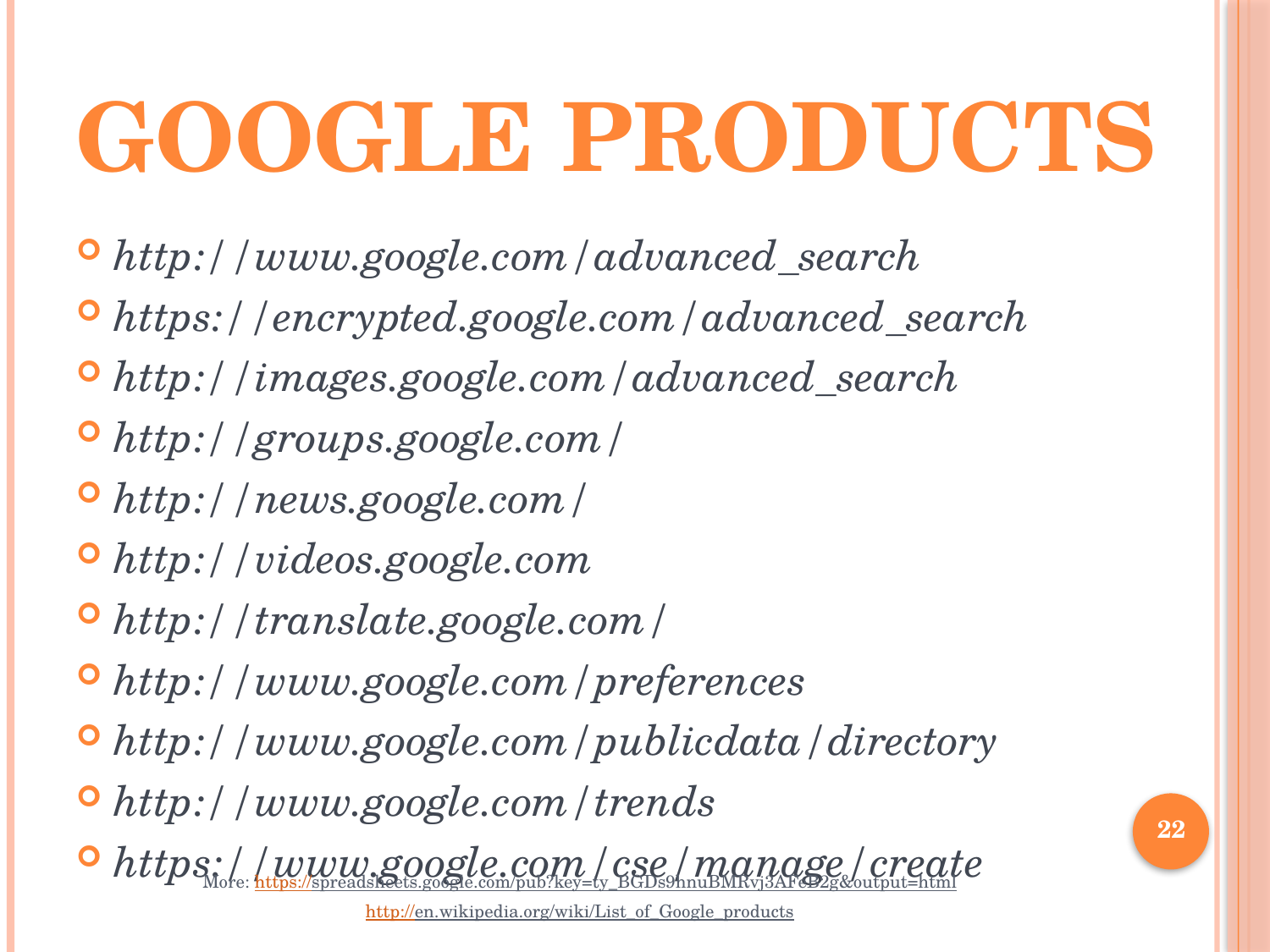

# Google Products
http://www.google.com/advanced_search
https://encrypted.google.com/advanced_search
http://images.google.com/advanced_search
http://groups.google.com/
http://news.google.com/
http://videos.google.com
http://translate.google.com/
http://www.google.com/preferences
http://www.google.com/publicdata/directory
http://www.google.com/trends
https://www.google.com/cse/manage/create
22
More: https://spreadsheets.google.com/pub?key=ty_BGDs9hnuBMRvj3AFeB2g&output=html
http://en.wikipedia.org/wiki/List_of_Google_products